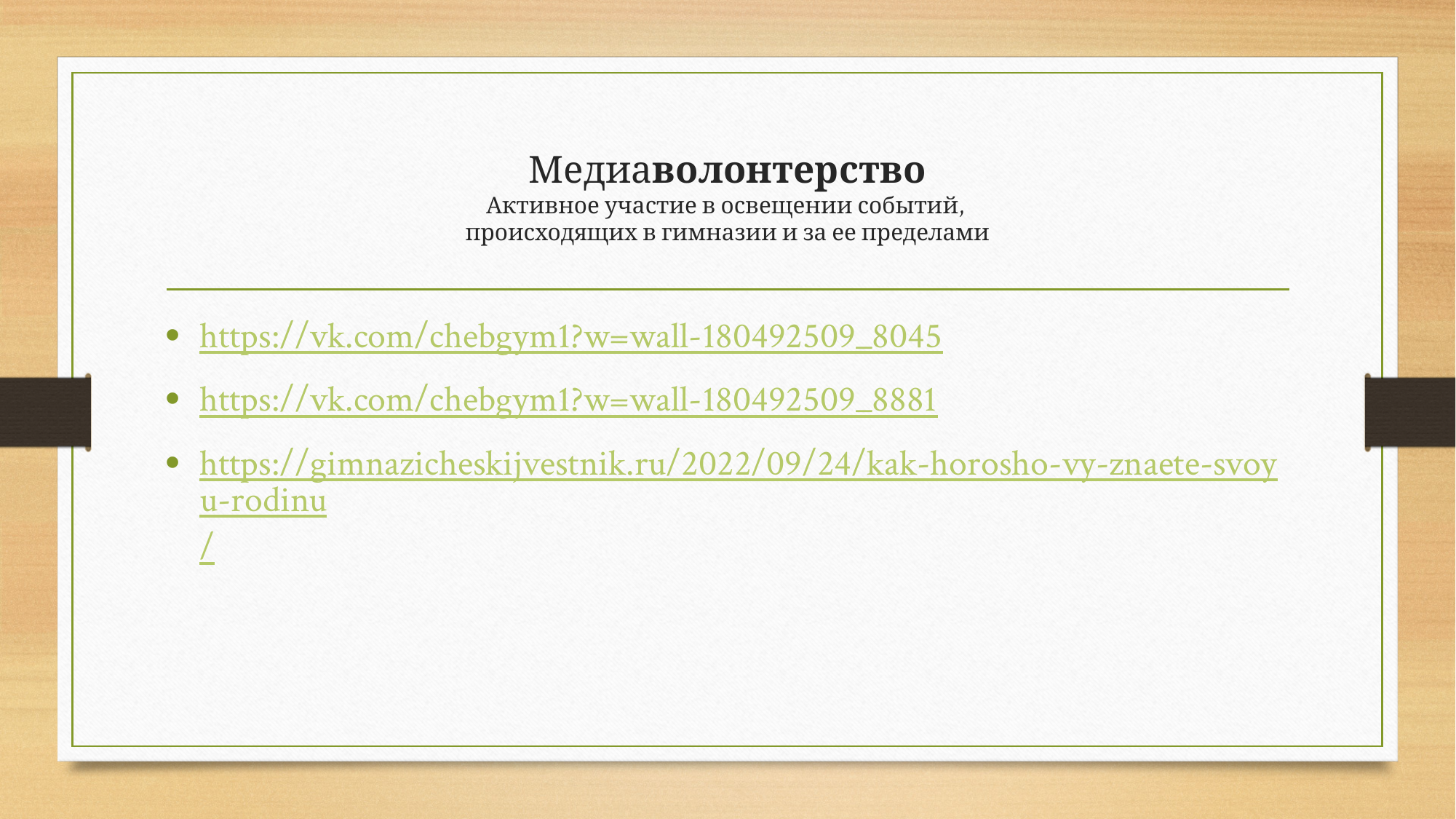

# Медиаволонтерство Активное участие в освещении событий, происходящих в гимназии и за ее пределами
https://vk.com/chebgym1?w=wall-180492509_8045
https://vk.com/chebgym1?w=wall-180492509_8881
https://gimnazicheskijvestnik.ru/2022/09/24/kak-horosho-vy-znaete-svoyu-rodinu/